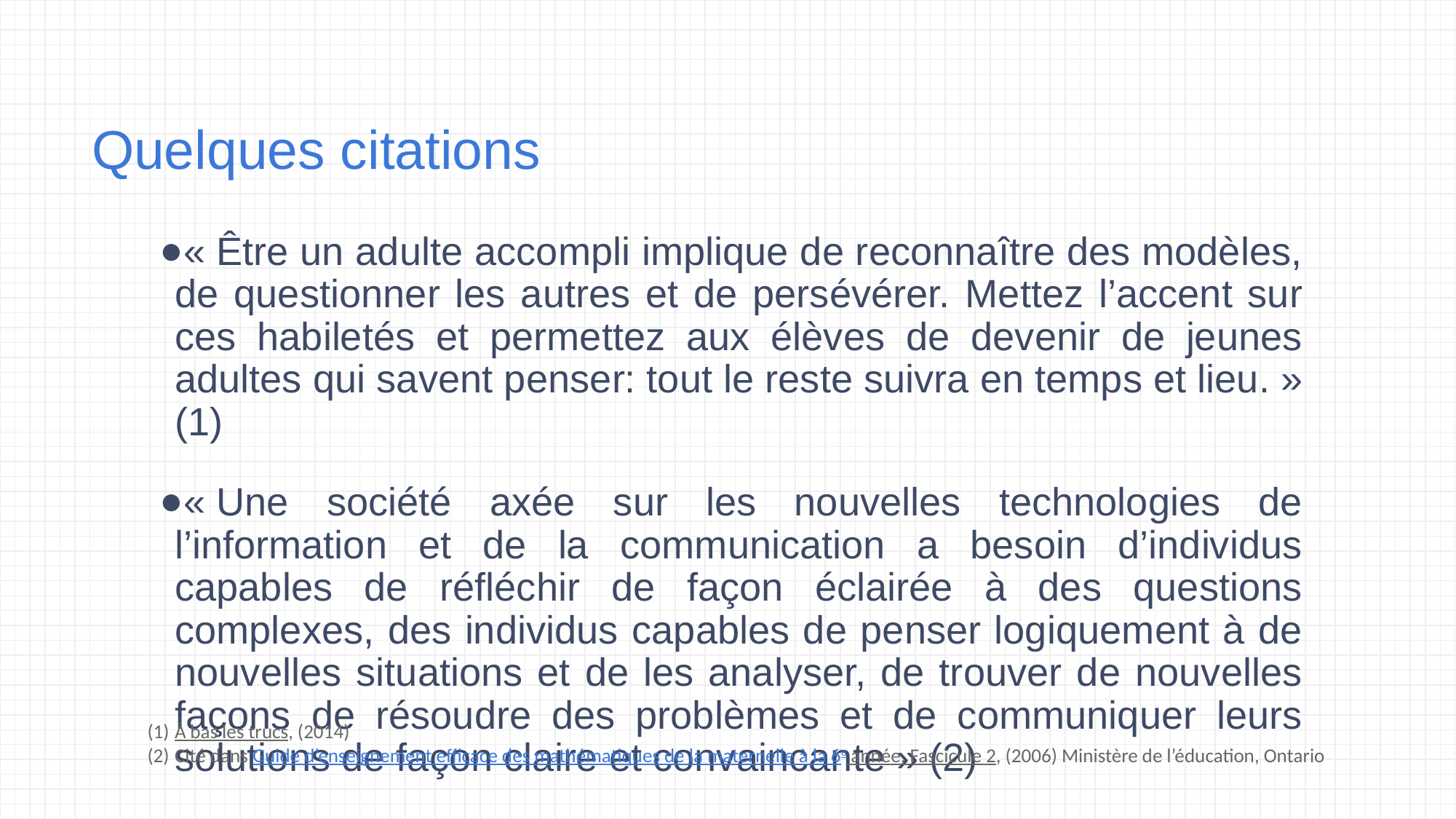

# Quelques citations
« Être un adulte accompli implique de reconnaître des modèles, de questionner les autres et de persévérer. Mettez l’accent sur ces habiletés et permettez aux élèves de devenir de jeunes adultes qui savent penser: tout le reste suivra en temps et lieu. » (1)
« Une société axée sur les nouvelles technologies de l’information et de la communication a besoin d’individus capables de réfléchir de façon éclairée à des questions complexes, des individus capables de penser logiquement à de nouvelles situations et de les analyser, de trouver de nouvelles façons de résoudre des problèmes et de communiquer leurs solutions de façon claire et convaincante » (2)

À bas les trucs, (2014)
Cité dans Guide d’enseignement efficace des mathématiques de la maternelle à la 6e année, Fascicule 2, (2006) Ministère de l’éducation, Ontario